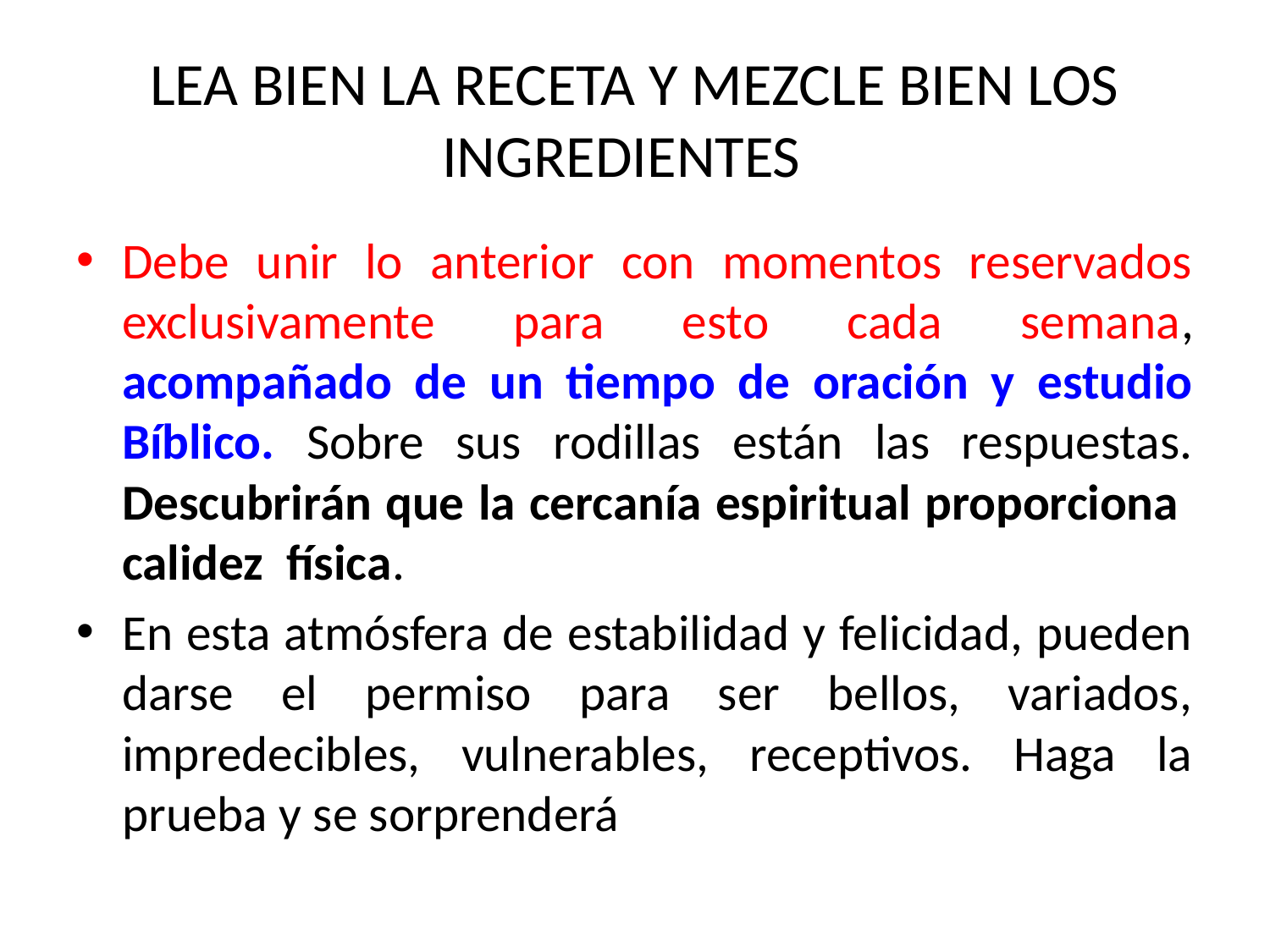

# LEA BIEN LA RECETA Y MEZCLE BIEN LOS INGREDIENTES
Debe unir lo anterior con momentos reservados exclusivamente para esto cada semana, acompañado de un tiempo de oración y estudio Bíblico. Sobre sus rodillas están las respuestas. Descubrirán que la cercanía espiritual proporciona  calidez  física.
En esta atmósfera de estabilidad y felicidad, pueden darse el permiso para ser bellos, variados, impredecibles, vulnerables, receptivos. Haga la prueba y se sorprenderá